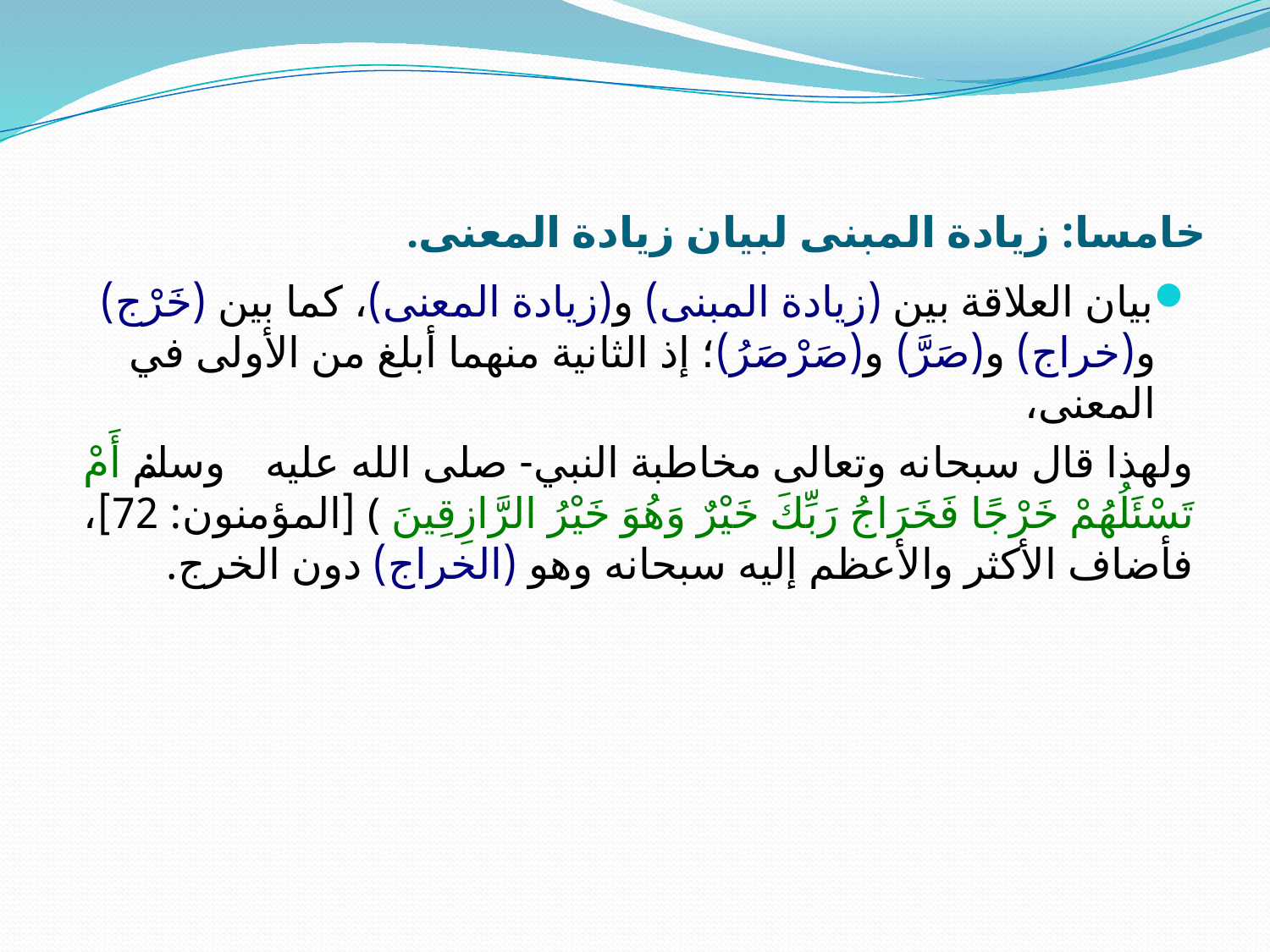

# خامسا: زيادة المبنى لبيان زيادة المعنى.
بيان العلاقة بين (زيادة المبنى) و(زيادة المعنى)، كما بين (خَرْج) و(خراج) و(صَرَّ) و(صَرْصَرُ)؛ إذ الثانية منهما أبلغ من الأولى في المعنى،
ولهذا قال سبحانه وتعالى مخاطبة النبي- صلى الله عليه وسلم: ﴿ أَمْ تَسْئَلُهُمْ خَرْجًا فَخَرَاجُ رَبِّكَ خَيْرٌ وَهُوَ خَيْرُ الرَّازِقِينَ ﴾ [المؤمنون: 72]، فأضاف الأكثر والأعظم إليه سبحانه وهو (الخراج) دون الخرج.